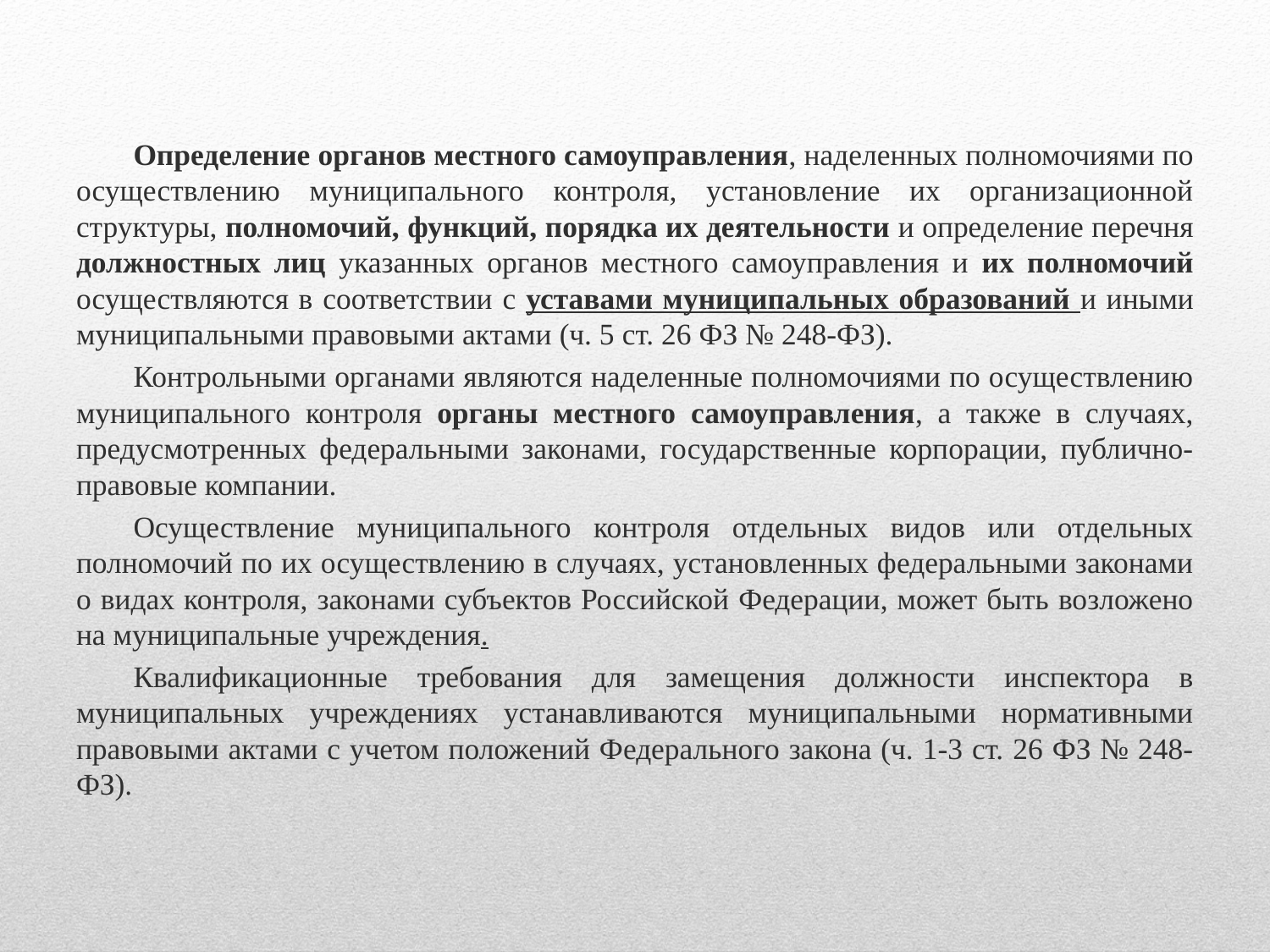

Определение органов местного самоуправления, наделенных полномочиями по осуществлению муниципального контроля, установление их организационной структуры, полномочий, функций, порядка их деятельности и определение перечня должностных лиц указанных органов местного самоуправления и их полномочий осуществляются в соответствии с уставами муниципальных образований и иными муниципальными правовыми актами (ч. 5 ст. 26 ФЗ № 248-ФЗ).
Контрольными органами являются наделенные полномочиями по осуществлению муниципального контроля органы местного самоуправления, а также в случаях, предусмотренных федеральными законами, государственные корпорации, публично-правовые компании.
Осуществление муниципального контроля отдельных видов или отдельных полномочий по их осуществлению в случаях, установленных федеральными законами о видах контроля, законами субъектов Российской Федерации, может быть возложено на муниципальные учреждения.
Квалификационные требования для замещения должности инспектора в муниципальных учреждениях устанавливаются муниципальными нормативными правовыми актами с учетом положений Федерального закона (ч. 1-3 ст. 26 ФЗ № 248-ФЗ).